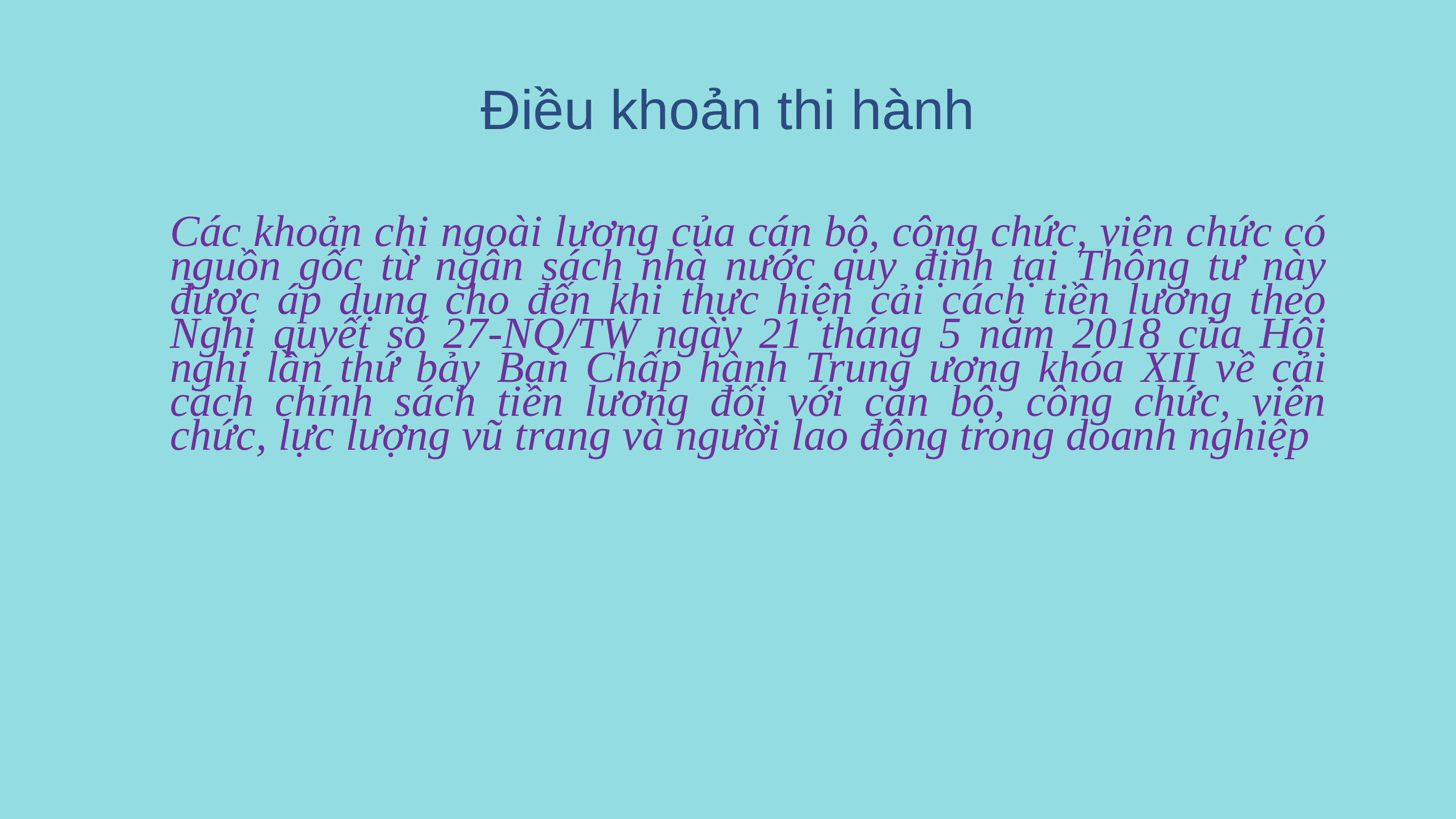

Điều khoản thi hành
Các khoản chi ngoài lương của cán bộ, công chức, viên chức có nguồn gốc từ ngân sách nhà nước quy định tại Thông tư này được áp dụng cho đến khi thực hiện cải cách tiền lương theo Nghị quyết số 27-NQ/TW ngày 21 tháng 5 năm 2018 của Hội nghị lần thứ bảy Ban Chấp hành Trung ương khóa XII về cải cách chính sách tiền lương đối với cán bộ, công chức, viên chức, lực lượng vũ trang và người lao động trong doanh nghiệp